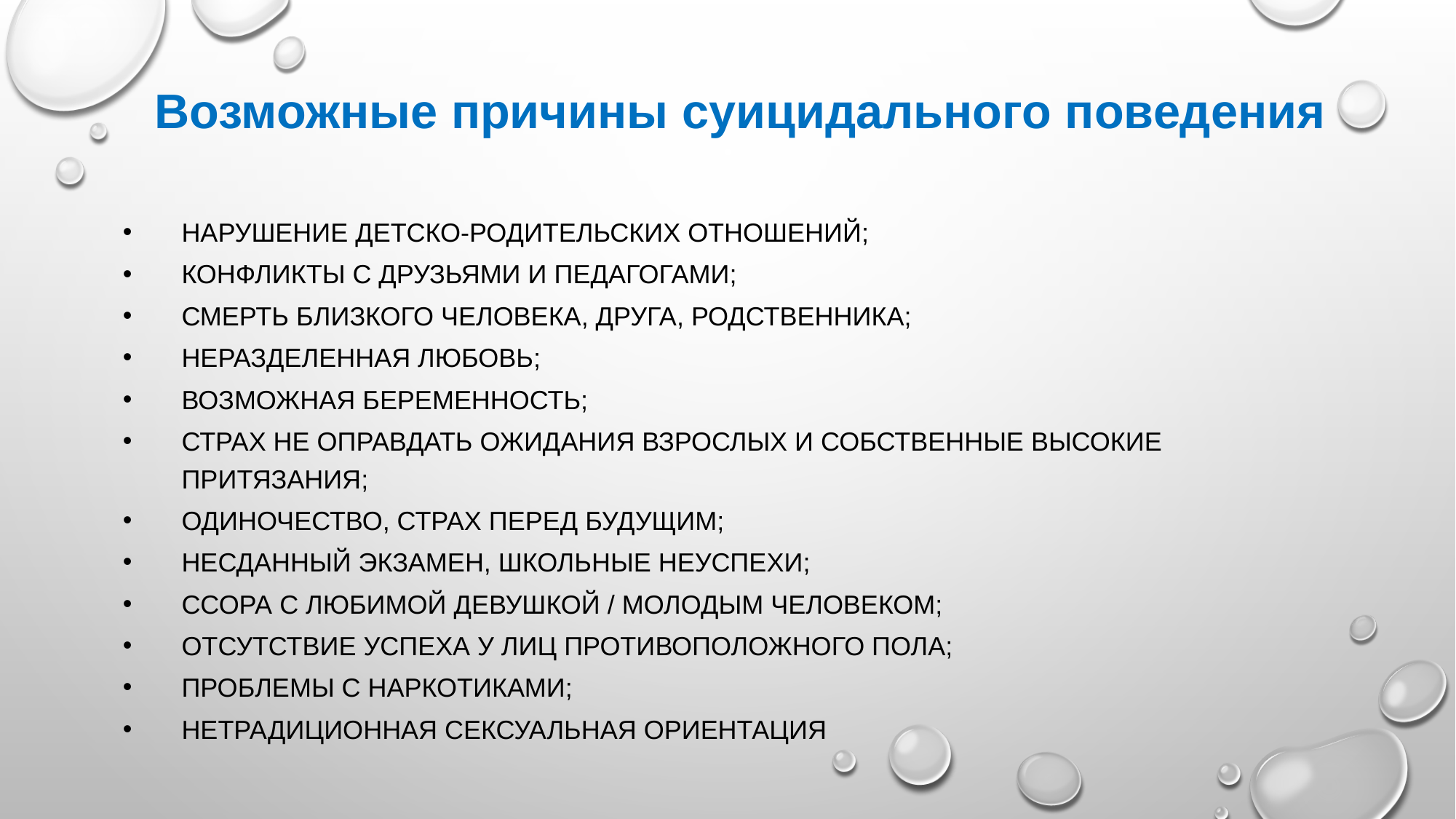

# Возможные причины суицидального поведения
нарушение детско-родительских отношений;
конфликты с друзьями и педагогами;
смерть близкого человека, друга, родственника;
неразделенная любовь;
возможная беременность;
страх не оправдать ожидания взрослых и собственные высокие притязания;
одиночество, страх перед будущим;
несданный экзамен, школьные неуспехи;
ссора с любимой девушкой / молодым человеком;
отсутствие успеха у лиц противоположного пола;
проблемы с наркотиками;
нетрадиционная сексуальная ориентация